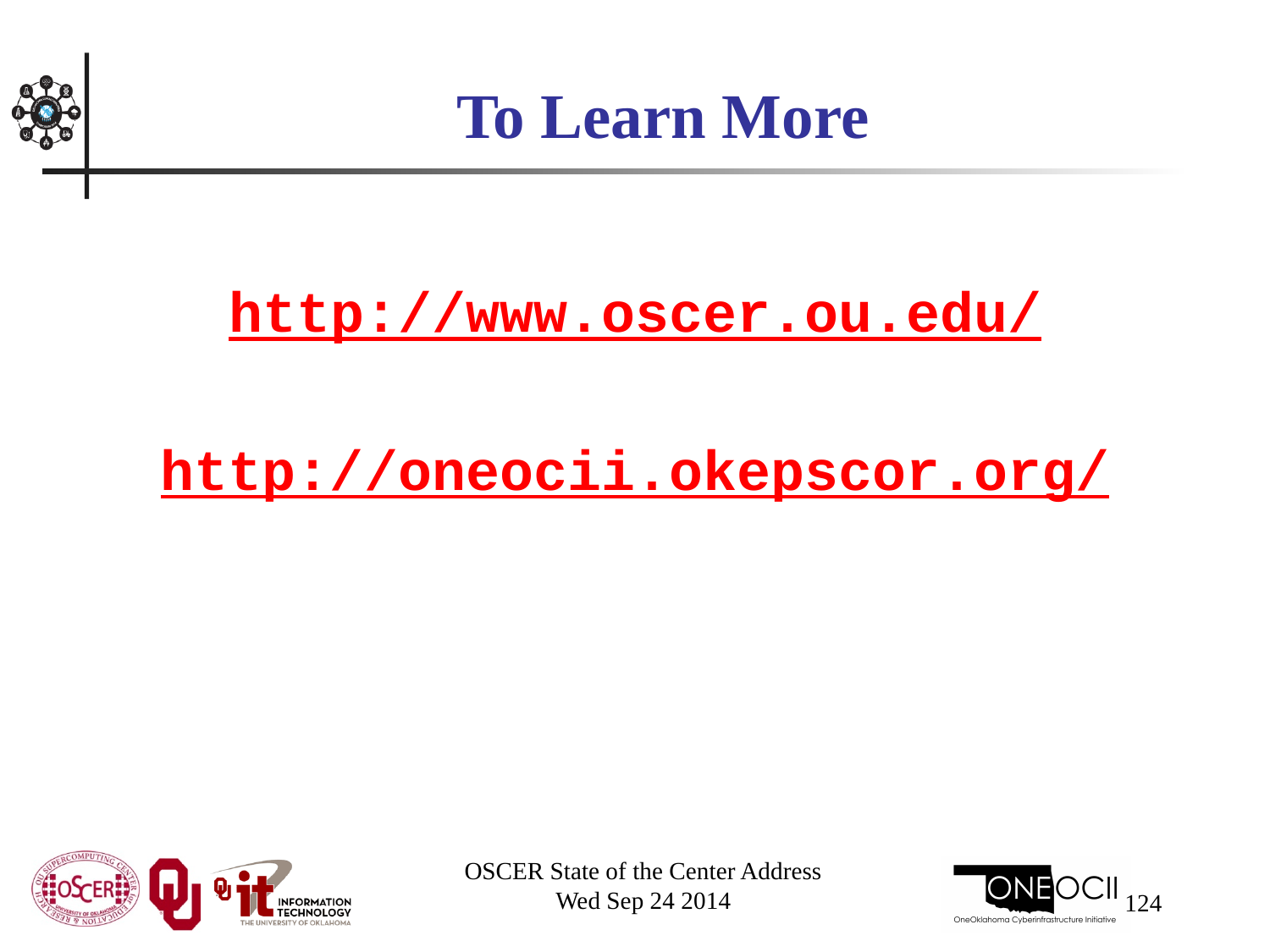

# To Learn More

http://www.oscer.ou.edu/

http://oneocii.okepscor.org/

OSCER State of the Center Address
Wed Sep 24 2014
124